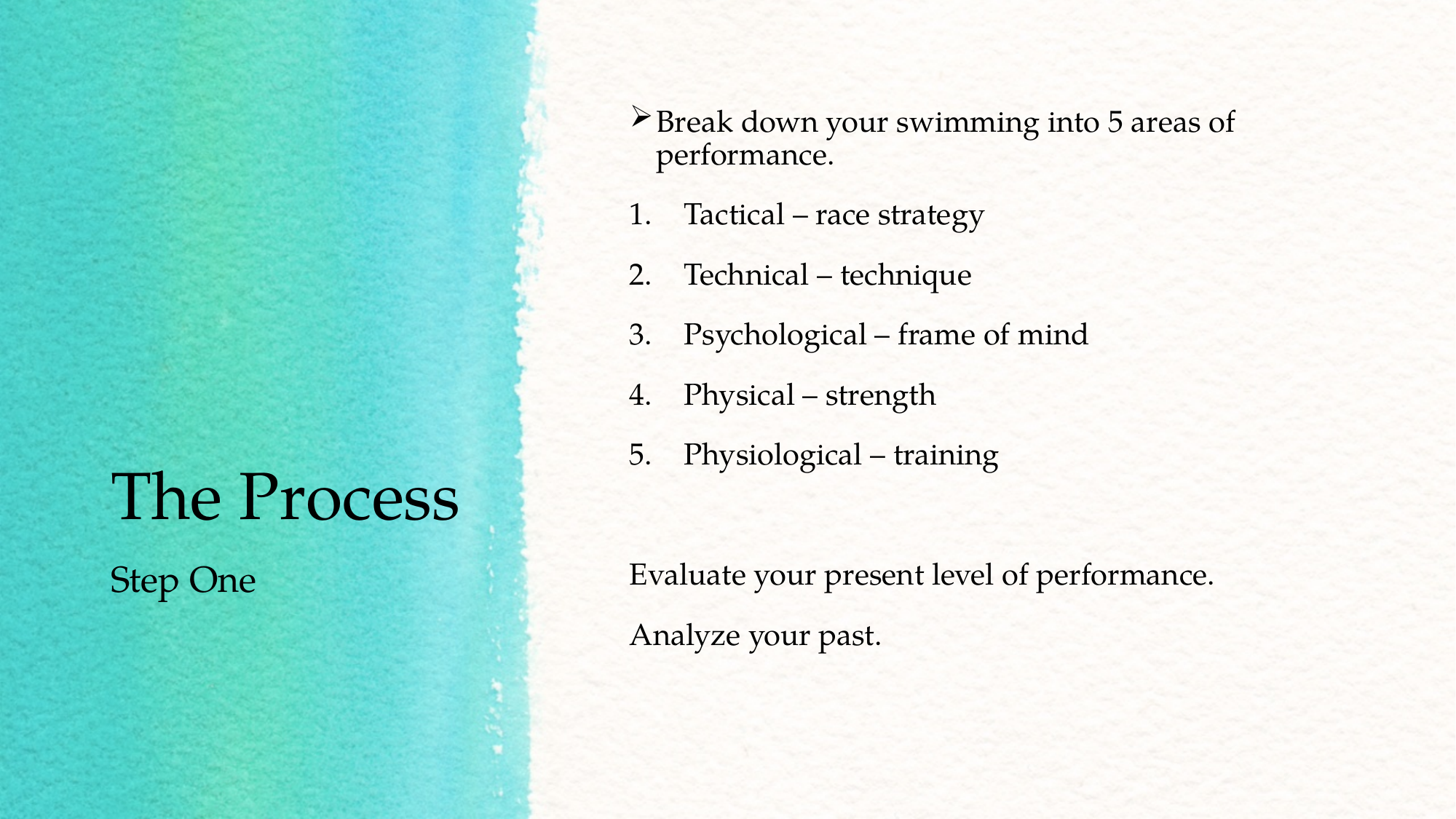

Break down your swimming into 5 areas of performance.
Tactical – race strategy
Technical – technique
Psychological – frame of mind
Physical – strength
Physiological – training

Evaluate your present level of performance.
Analyze your past.
# The Process
Step One